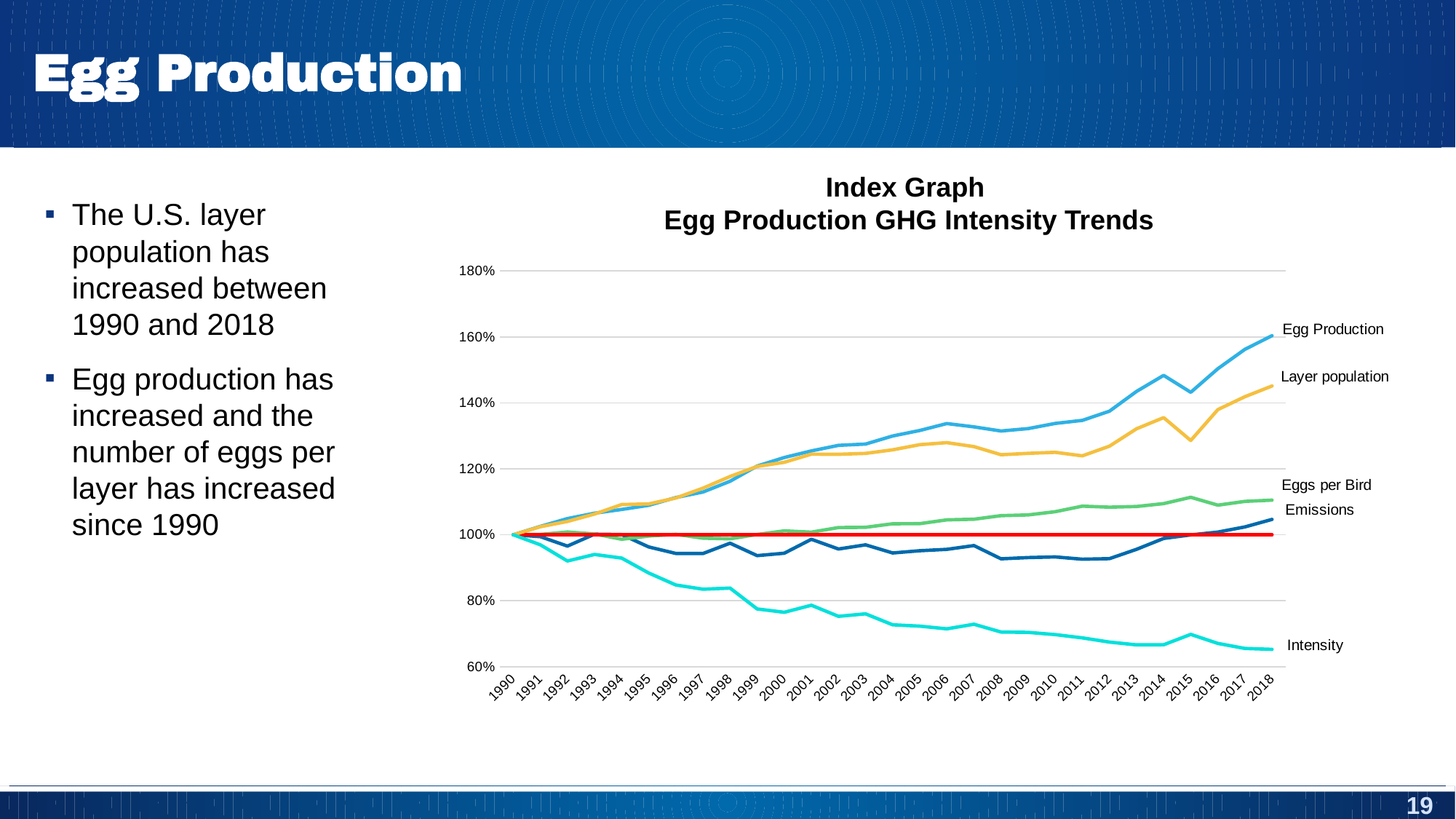

# Egg Production
Index Graph
Egg Production GHG Intensity Trends
The U.S. layer population has increased between 1990 and 2018
Egg production has increased and the number of eggs per layer has increased since 1990

### Chart

| Category | Egg Production | Emissions | Eggs per Bird | 1990 = 100% | Layer population | Intensity |
|---|---|---|---|---|---|---|
| 1990 | 1.0 | 1.0 | 1.0 | 1.0 | 1.0 | 1.0 |
| 1991 | 1.0253801175809907 | 0.9942613827003649 | 1.0010232171615865 | 1.0 | 1.0243320034958514 | 0.9696515132807149 |
| 1992 | 1.049162643997017 | 0.9656556109721081 | 1.0084757847660184 | 1.0 | 1.040344904504017 | 0.9204060175963087 |
| 1993 | 1.0653586706541311 | 1.0017513544701477 | 1.0024582782950364 | 1.0 | 1.062746144873056 | 0.9402949279561142 |
| 1994 | 1.076752624703148 | 1.0006456527058938 | 0.9863640810368769 | 1.0 | 1.091638113556663 | 0.9293180529573948 |
| 1995 | 1.0892972306037123 | 0.9630764685507129 | 0.996040558133371 | 1.0 | 1.0936273846570153 | 0.8841264271065438 |
| 1996 | 1.112798333179334 | 0.9434227963084383 | 1.0012885601554113 | 1.0 | 1.111366270884604 | 0.8477931429075928 |
| 1997 | 1.129626463045945 | 0.9432060469658609 | 0.989679403498417 | 1.0 | 1.1414064585489292 | 0.8349716280748092 |
| 1998 | 1.1623356851676256 | 0.9744555493705379 | 0.987671839665085 | 1.0 | 1.176844006772298 | 0.8383598316780642 |
| 1999 | 1.2085074111825949 | 0.9368128629392398 | 1.0009294815369514 | 1.0 | 1.2073851689600574 | 0.7751817277003821 |
| 2000 | 1.2343105436447315 | 0.9441188541686458 | 1.0118413798817534 | 1.0 | 1.2198656510657593 | 0.7648957217693421 |
| 2001 | 1.2543586013905812 | 0.9863484152817316 | 1.0079592957345007 | 1.0 | 1.244453626945847 | 0.7863368690486647 |
| 2002 | 1.2712450104948252 | 0.9568187486512526 | 1.0218529177211313 | 1.0 | 1.2440586981244537 | 0.7526627367283165 |
| 2003 | 1.275091440178622 | 0.9694521941919381 | 1.0226302231847921 | 1.0 | 1.2468743943510552 | 0.7603001350680637 |
| 2004 | 1.299597859603418 | 0.9448662370927653 | 1.0333654952930253 | 1.0 | 1.2576362047340264 | 0.7270450856090963 |
| 2005 | 1.3162802913759455 | 0.9516608159333454 | 1.0337625535727883 | 1.0 | 1.273290744404261 | 0.7229925283911584 |
| 2006 | 1.3373336659709694 | 0.9558330001312675 | 1.0452391211818726 | 1.0 | 1.2794523653676677 | 0.714730380646842 |
| 2007 | 1.3273242069074527 | 0.9672751145254189 | 1.0472179891993676 | 1.0 | 1.2674765145337463 | 0.7287406569485265 |
| 2008 | 1.3147650311974801 | 0.9271045934388112 | 1.057923576502259 | 1.0 | 1.2427788362032712 | 0.7051485029187383 |
| 2009 | 1.3220207962828239 | 0.930888665343612 | 1.060186979947728 | 1.0 | 1.2469694698080573 | 0.7041407124313227 |
| 2010 | 1.3376687715873607 | 0.9327889517705275 | 1.0699777291703638 | 1.0 | 1.2501837516043985 | 0.6973243089644848 |
| 2011 | 1.3469788797992779 | 0.9259285758700037 | 1.0867703022389217 | 1.0 | 1.2394329114664657 | 0.6874113542210717 |
| 2012 | 1.3748654950068042 | 0.9275743879904154 | 1.0836261361319608 | 1.0 | 1.268763689951621 | 0.6746655519097341 |
| 2013 | 1.4348523143027434 | 0.9559101657522315 | 1.0857263438195823 | 1.0 | 1.3215598225745697 | 0.6662080523714035 |
| 2014 | 1.4834426286794942 | 0.9888652479165901 | 1.0945280836427427 | 1.0 | 1.3553262368037093 | 0.6666016122219984 |
| 2015 | 1.43207967957234 | 0.9996188084780623 | 1.1136637331187555 | 1.0 | 1.2859174964438123 | 0.6980189878656593 |
| 2016 | 1.5036290996147228 | 1.0082528073855643 | 1.0898331004967927 | 1.0 | 1.3796874942863306 | 0.6705462189072495 |
| 2017 | 1.562489672643399 | 1.0238770124711265 | 1.1012442160914324 | 1.0 | 1.4188402988294748 | 0.65528561909721 |
| 2018 | 1.603752829868705 | 1.0466029350828974 | 1.105080946218422 | 1.0 | 1.4512537161705068 | 0.6525961579556996 |
19